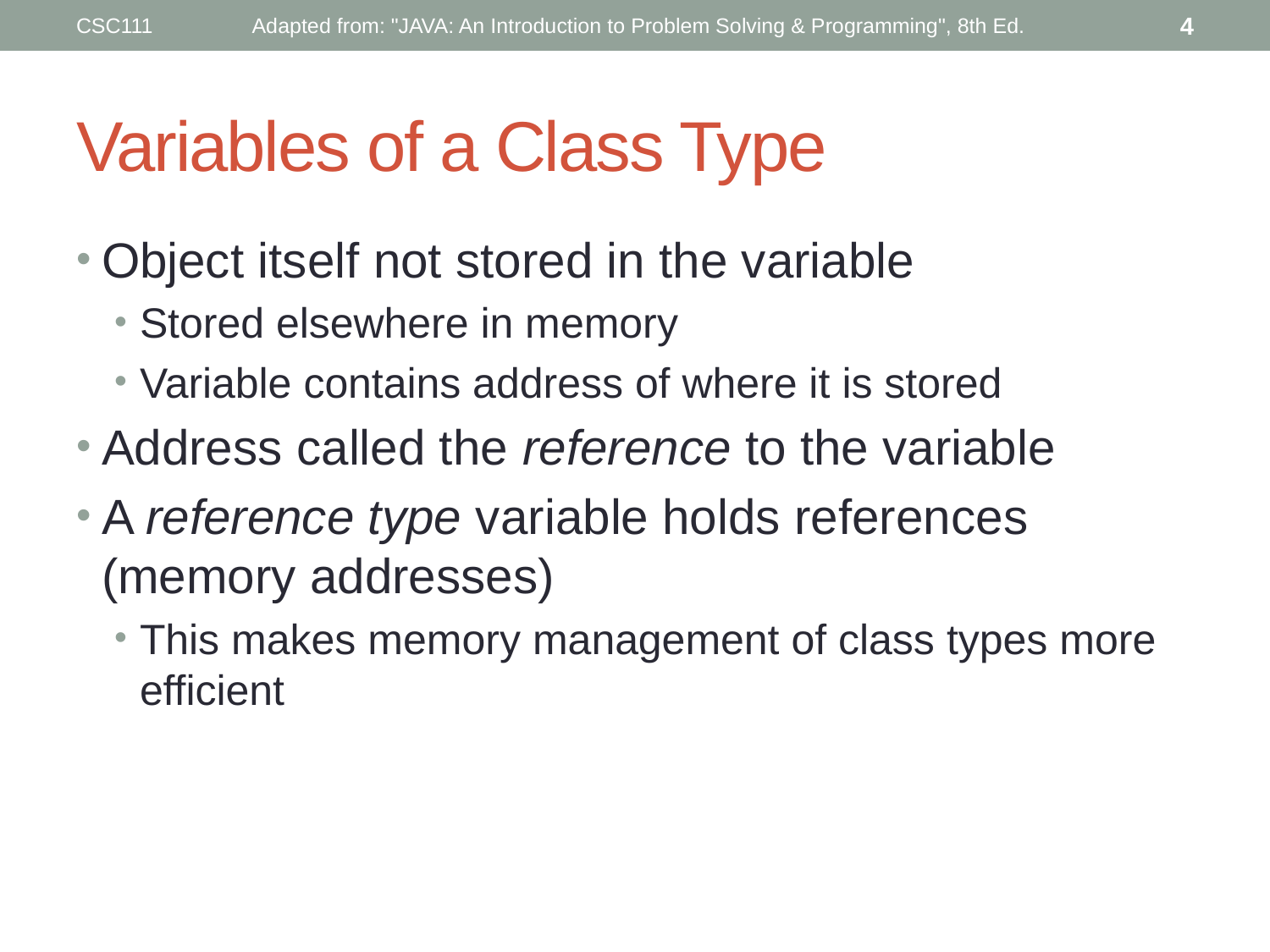

CSC111
Adapted from: "JAVA: An Introduction to Problem Solving & Programming", 8th Ed.
4
# Variables of a Class Type
Object itself not stored in the variable
Stored elsewhere in memory
Variable contains address of where it is stored
Address called the reference to the variable
A reference type variable holds references (memory addresses)
This makes memory management of class types more efficient